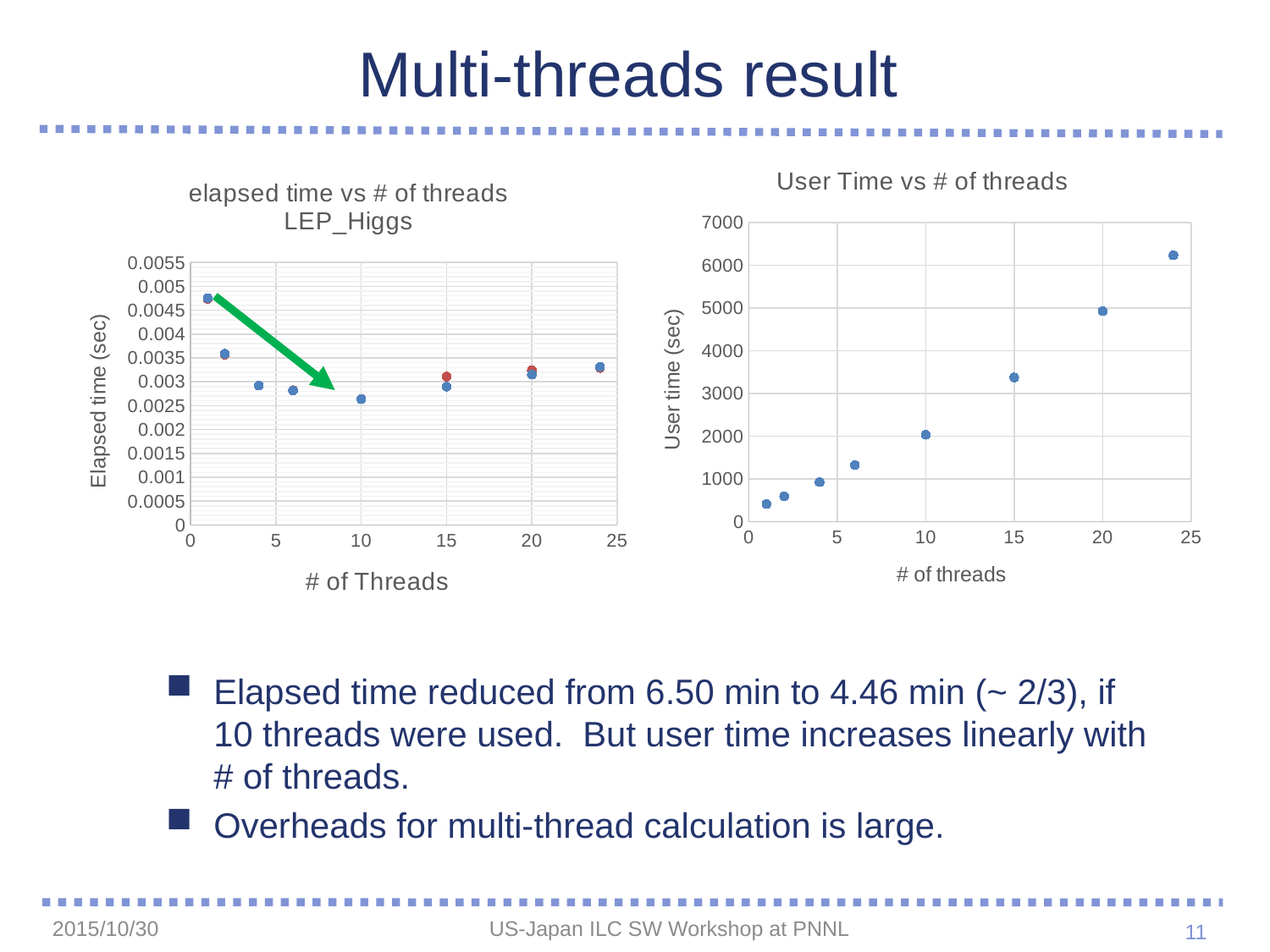

# Multi-threads result

### Chart: User Time vs # of threads

| Category |  |
|---|---|

### Chart: elapsed time vs # of threads
LEP_Higgs

| Category |  |  |
|---|---|---|
Elapsed time reduced from 6.50 min to 4.46 min (~ 2/3), if 10 threads were used.  But user time increases linearly with # of threads.
Overheads for multi-thread calculation is large.
11
2015/10/30
US-Japan ILC SW Workshop at PNNL